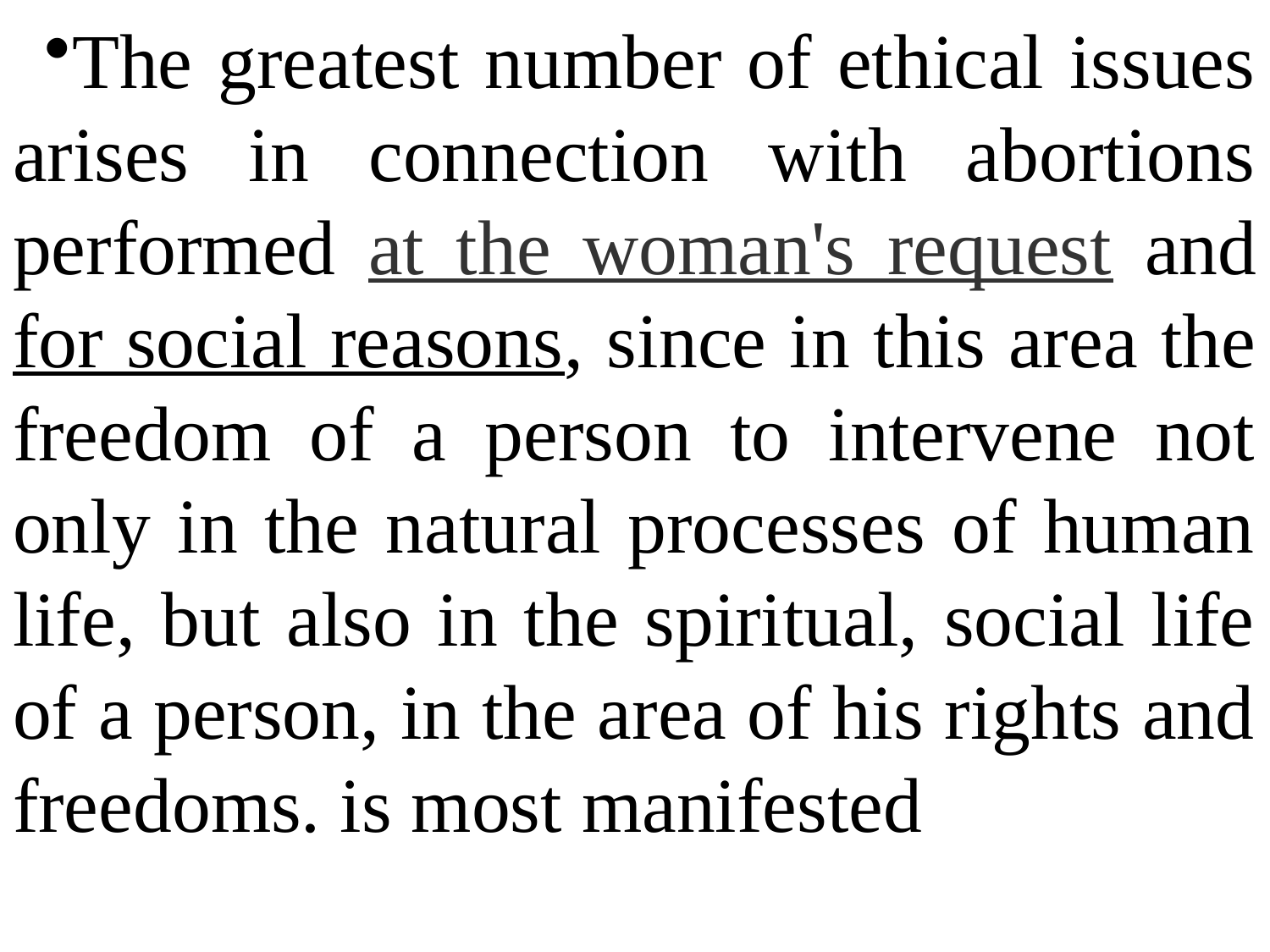

The greatest number of ethical issues arises in connection with abortions performed at the woman's request and for social reasons, since in this area the freedom of a person to intervene not only in the natural processes of human life, but also in the spiritual, social life of a person, in the area of his rights and freedoms. is most manifested